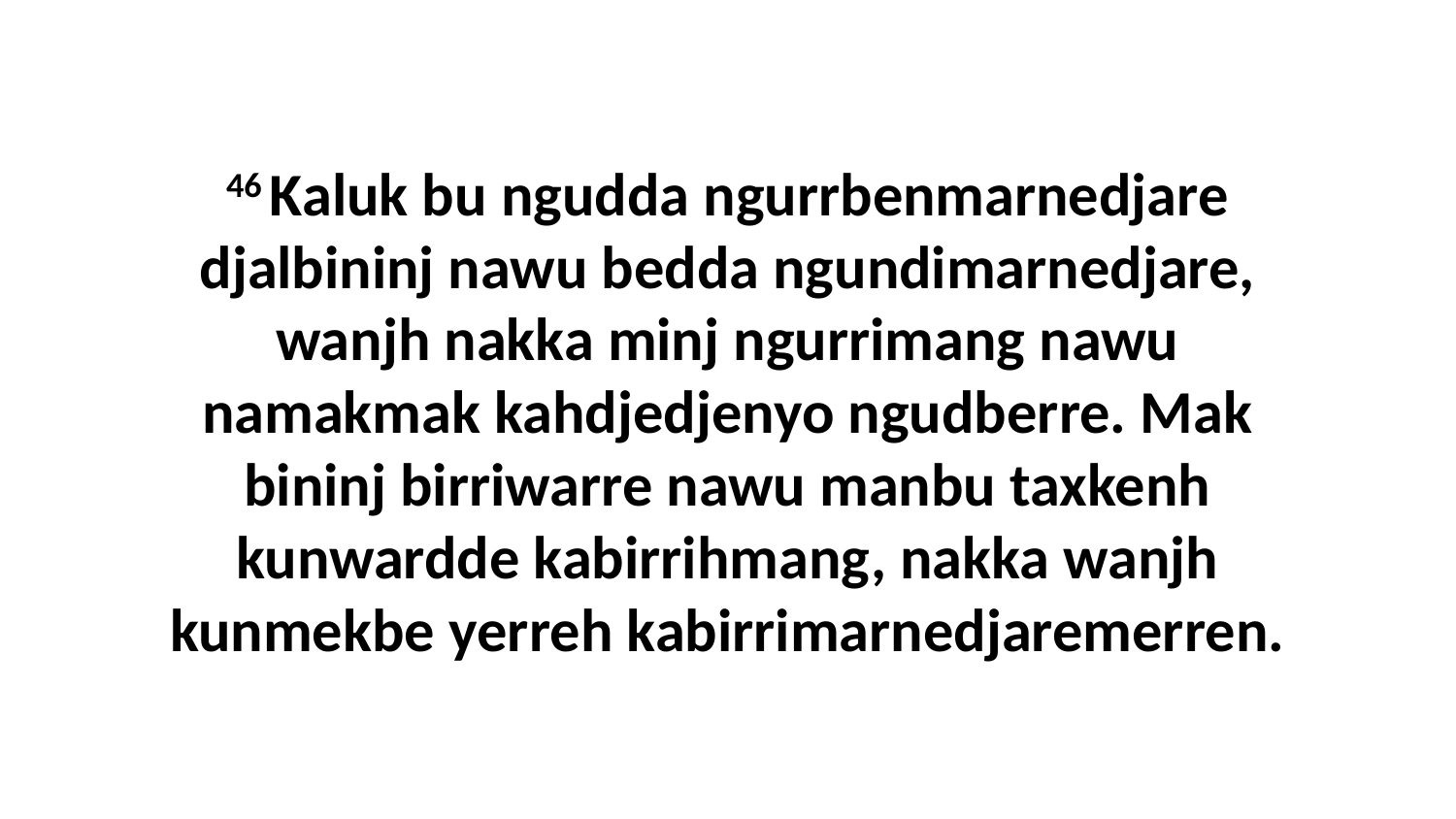

46 Kaluk bu ngudda ngurrbenmarnedjare djalbininj nawu bedda ngundimarnedjare, wanjh nakka minj ngurrimang nawu namakmak kahdjedjenyo ngudberre. Mak bininj birriwarre nawu manbu taxkenh kunwardde kabirrihmang, nakka wanjh kunmekbe yerreh kabirrimarnedjaremerren.